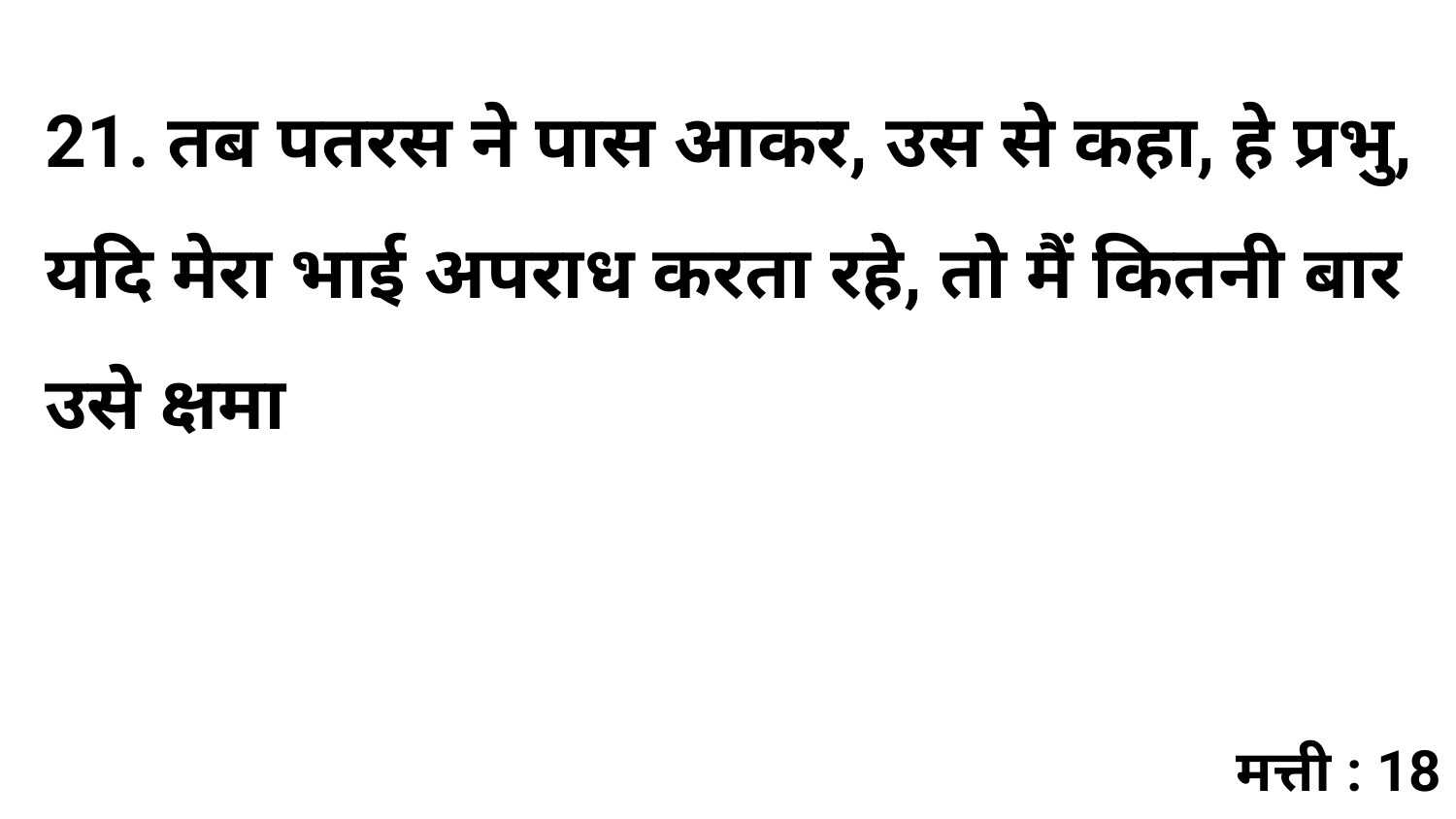

21. तब पतरस ने पास आकर, उस से कहा, हे प्रभु, यदि मेरा भाई अपराध करता रहे, तो मैं कितनी बार उसे क्षमा
मत्ती : 18